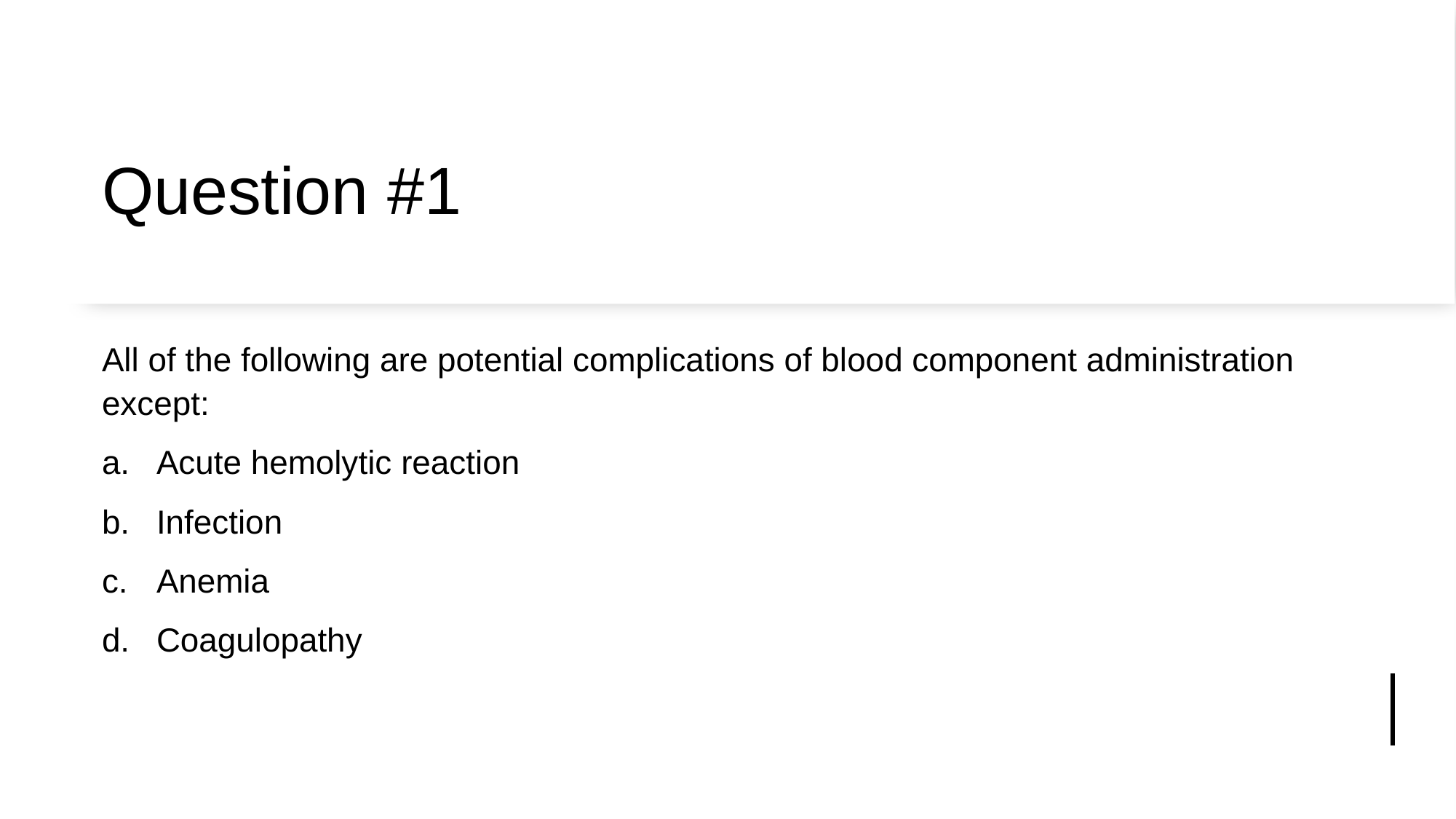

# Question #1
All of the following are potential complications of blood component administration except:
Acute hemolytic reaction
Infection
Anemia
Coagulopathy